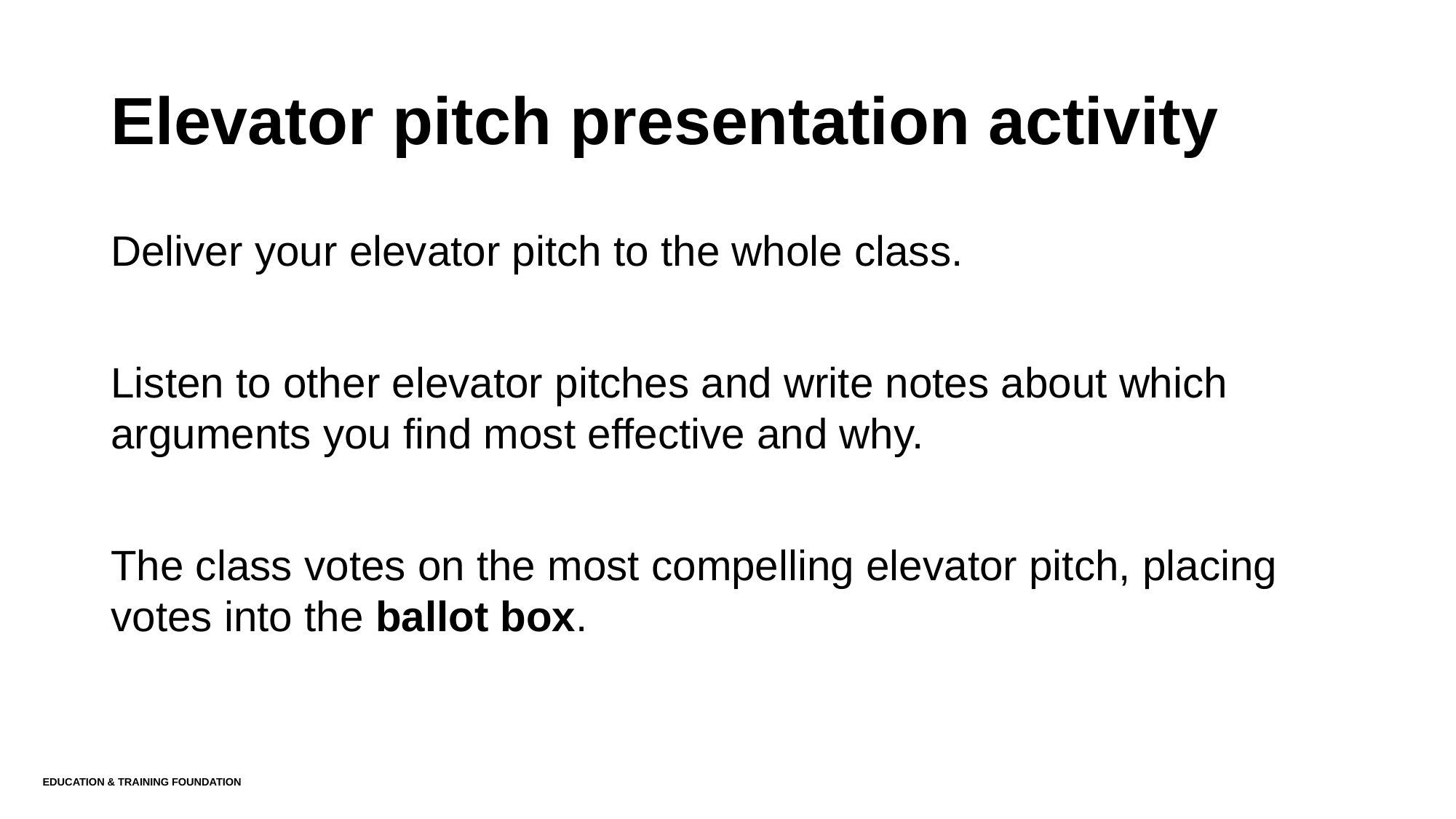

# Elevator pitch presentation activity
Deliver your elevator pitch to the whole class.

Listen to other elevator pitches and write notes about which arguments you find most effective and why.

The class votes on the most compelling elevator pitch, placing votes into the ballot box.
Education & Training Foundation